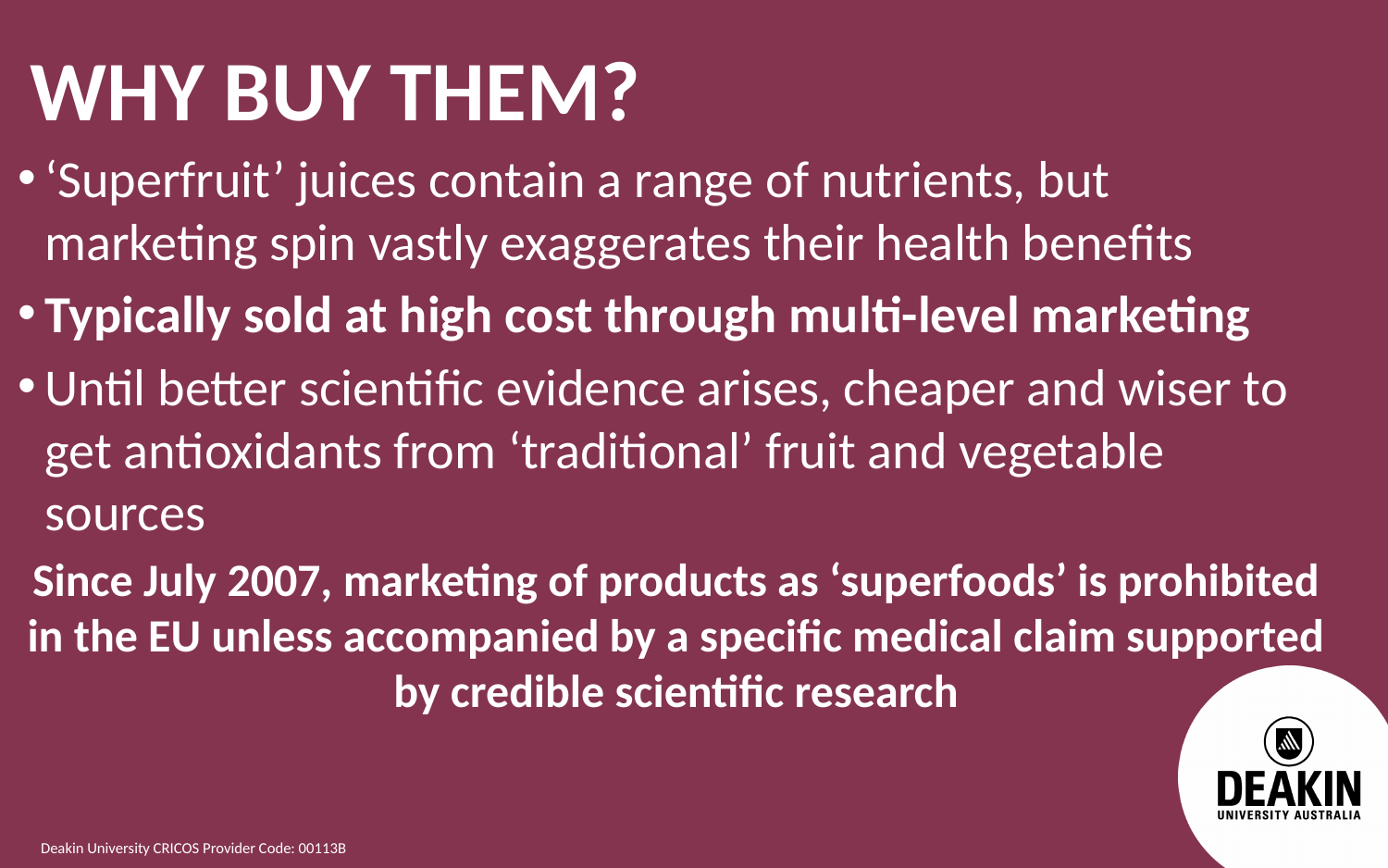

Why buy them?
‘Superfruit’ juices contain a range of nutrients, but marketing spin vastly exaggerates their health benefits
Typically sold at high cost through multi-level marketing
Until better scientific evidence arises, cheaper and wiser to get antioxidants from ‘traditional’ fruit and vegetable sources
Since July 2007, marketing of products as ‘superfoods’ is prohibited in the EU unless accompanied by a specific medical claim supported by credible scientific research